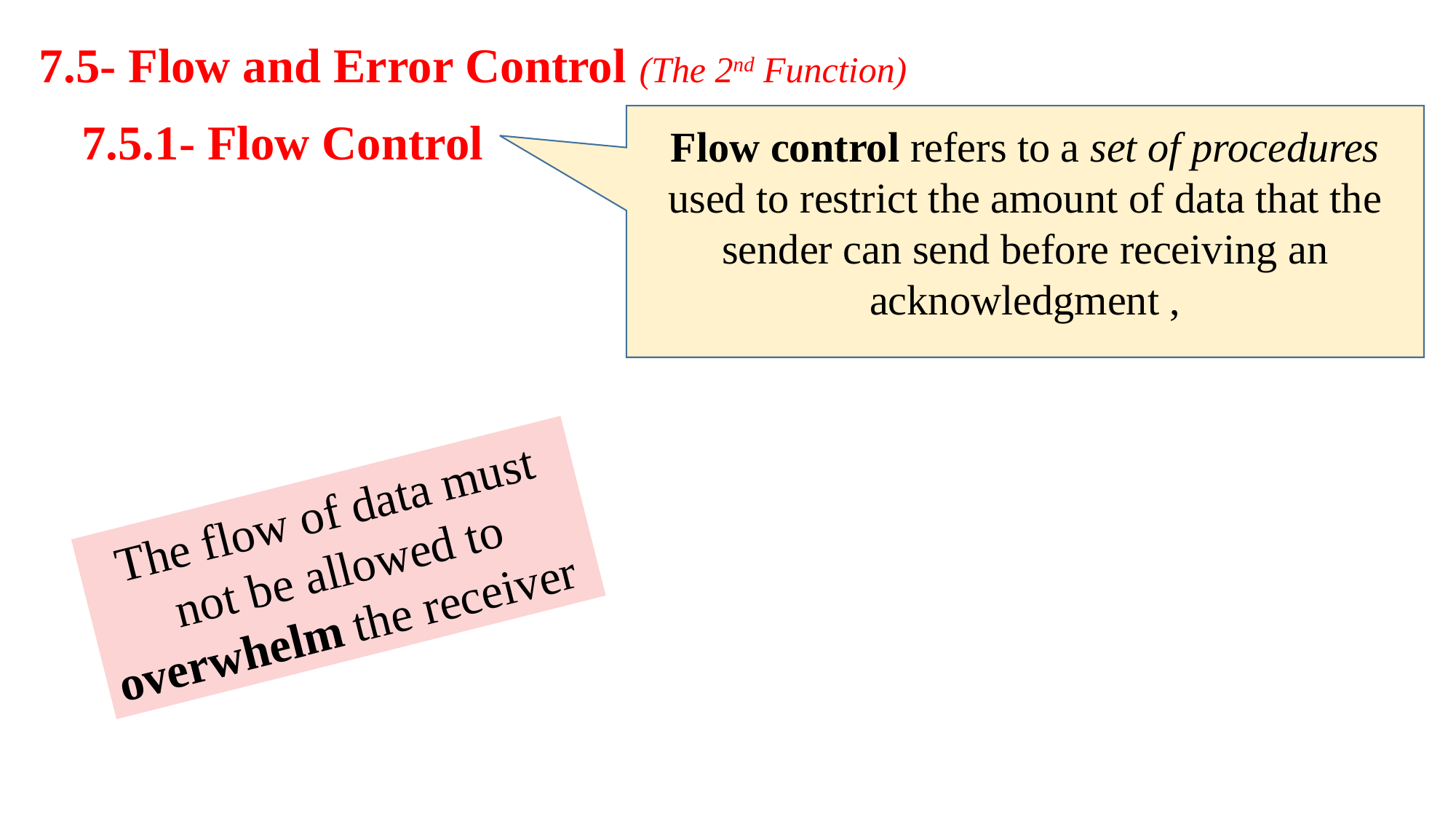

7.5- Flow and Error Control (The 2nd Function)
7.5.1- Flow Control
Flow control refers to a set of procedures used to restrict the amount of data that the sender can send before receiving an acknowledgment ,

The flow of data must not be allowed to overwhelm the receiver